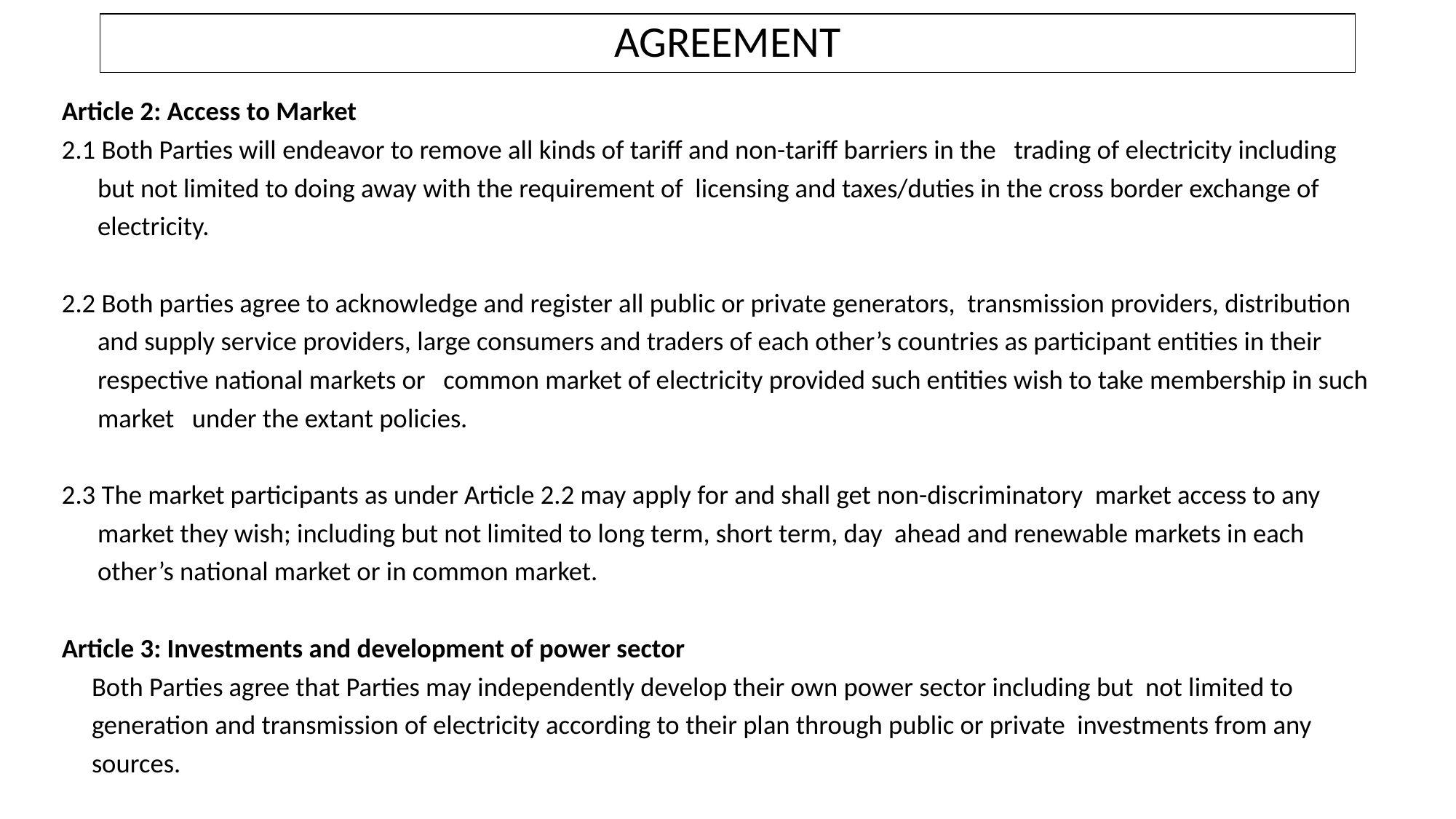

# AGREEMENT
Article 2: Access to Market
2.1 Both Parties will endeavor to remove all kinds of tariff and non-tariff barriers in the   trading of electricity including
      but not limited to doing away with the requirement of  licensing and taxes/duties in the cross border exchange of
      electricity.

2.2 Both parties agree to acknowledge and register all public or private generators,  transmission providers, distribution
      and supply service providers, large consumers and traders of each other’s countries as participant entities in their
      respective national markets or   common market of electricity provided such entities wish to take membership in such
      market   under the extant policies.

2.3 The market participants as under Article 2.2 may apply for and shall get non-discriminatory  market access to any
      market they wish; including but not limited to long term, short term, day  ahead and renewable markets in each
      other’s national market or in common market.

Article 3: Investments and development of power sector
     Both Parties agree that Parties may independently develop their own power sector including but  not limited to
     generation and transmission of electricity according to their plan through public or private  investments from any
     sources.